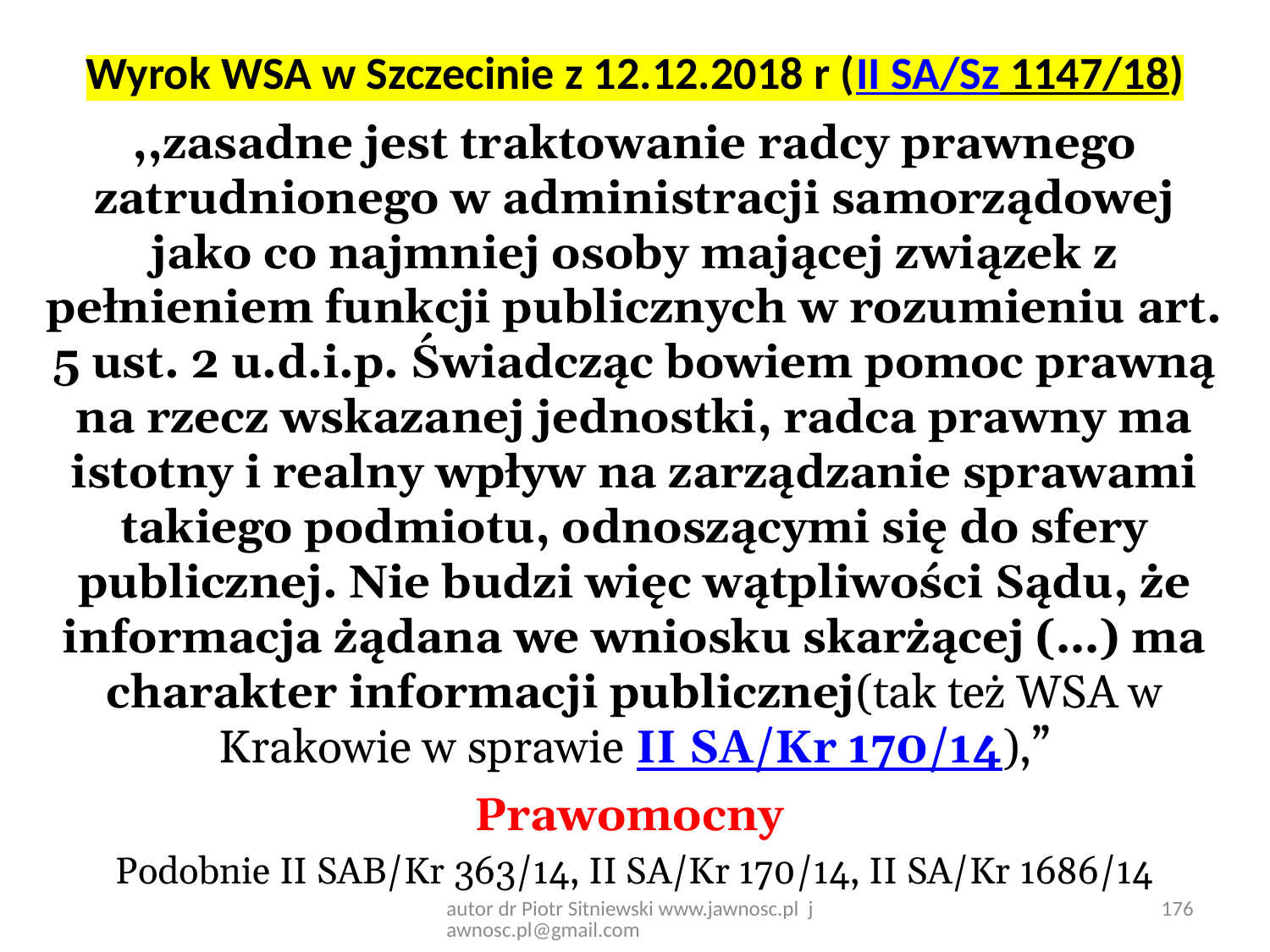

# Wyrok WSA w Szczecinie z 12.12.2018 r (II SA/Sz 1147/18)
,,zasadne jest traktowanie radcy prawnego zatrudnionego w administracji samorządowej jako co najmniej osoby mającej związek z pełnieniem funkcji publicznych w rozumieniu art. 5 ust. 2 u.d.i.p. Świadcząc bowiem pomoc prawną na rzecz wskazanej jednostki, radca prawny ma istotny i realny wpływ na zarządzanie sprawami takiego podmiotu, odnoszącymi się do sfery publicznej. Nie budzi więc wątpliwości Sądu, że informacja żądana we wniosku skarżącej (…) ma charakter informacji publicznej(tak też WSA w Krakowie w sprawie II SA/Kr 170/14),”
Prawomocny
Podobnie II SAB/Kr 363/14, II SA/Kr 170/14, II SA/Kr 1686/14

autor dr Piotr Sitniewski www.jawnosc.pl  jawnosc.pl@gmail.com
176